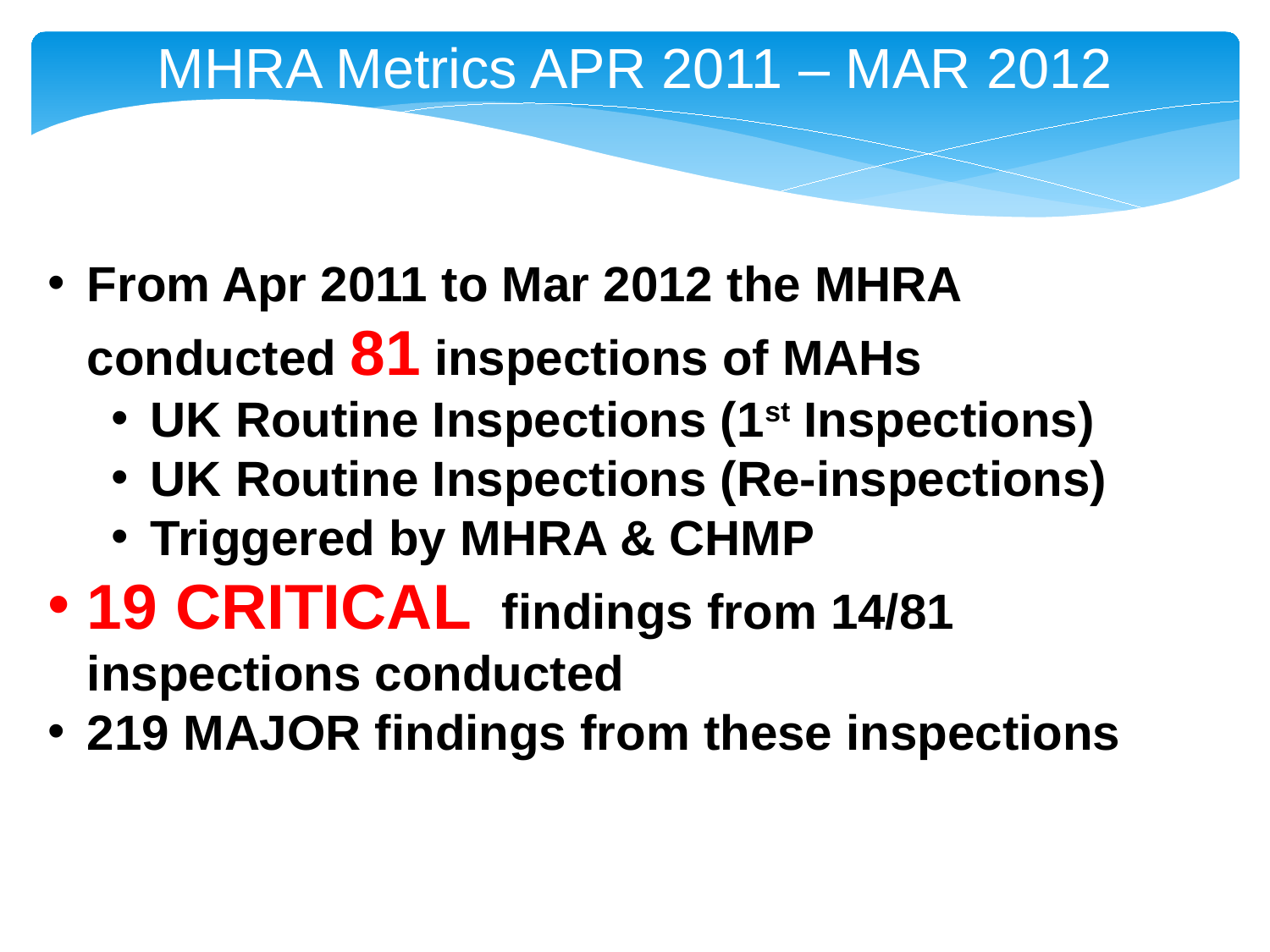

MHRA Metrics APR 2011 – MAR 2012
From Apr 2011 to Mar 2012 the MHRA conducted 81 inspections of MAHs
UK Routine Inspections (1st Inspections)
UK Routine Inspections (Re-inspections)
Triggered by MHRA & CHMP
19 CRITICAL  findings from 14/81 inspections conducted
219 MAJOR findings from these inspections